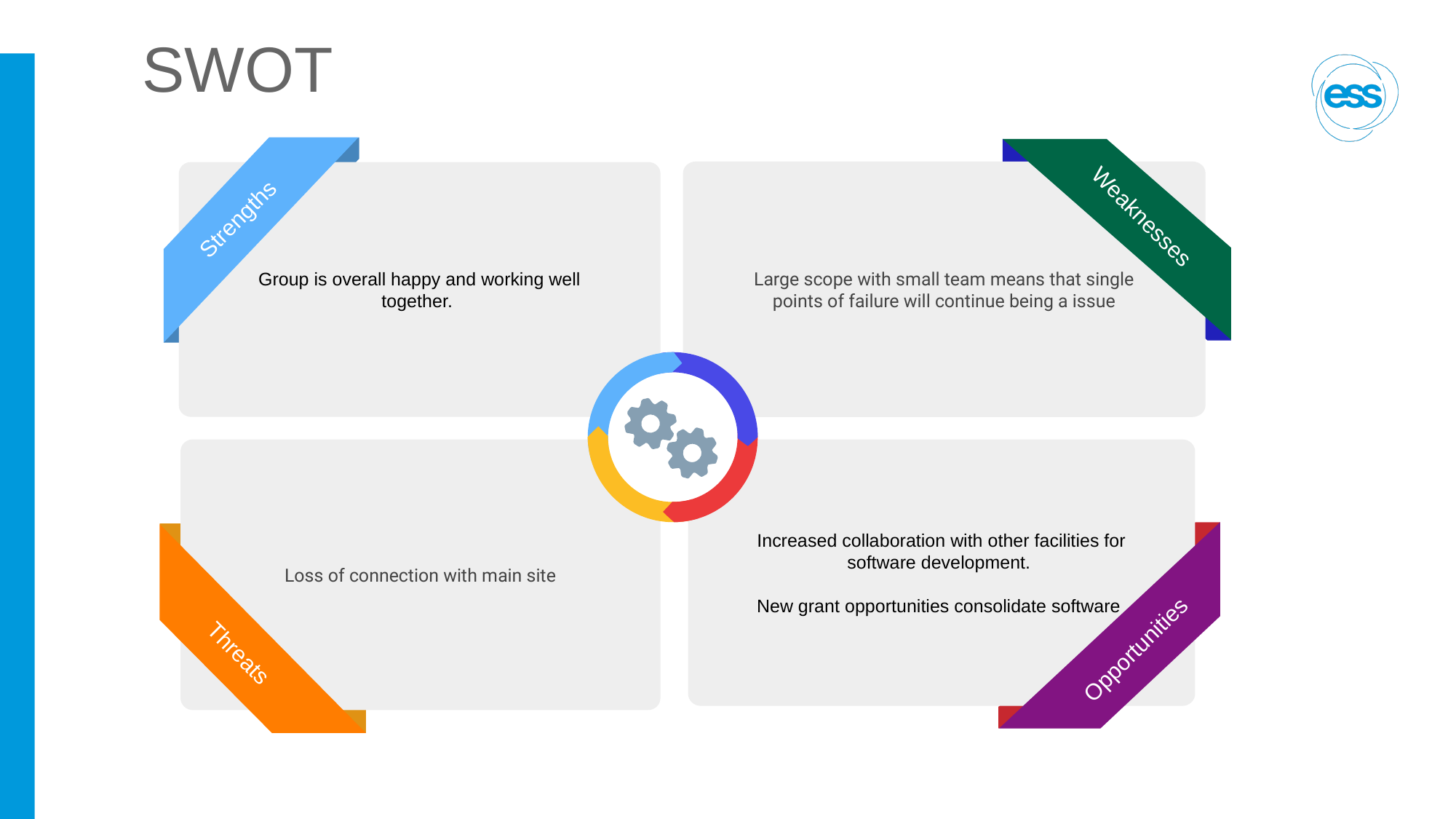

# SWOT

Large scope with small team means that single points of failure will continue being a issue
Weaknesses

Group is overall happy and working well together.

Strengths

Loss of connection with main site

Threats
Increased collaboration with other facilities for software development.

New grant opportunities consolidate software

Opportunities